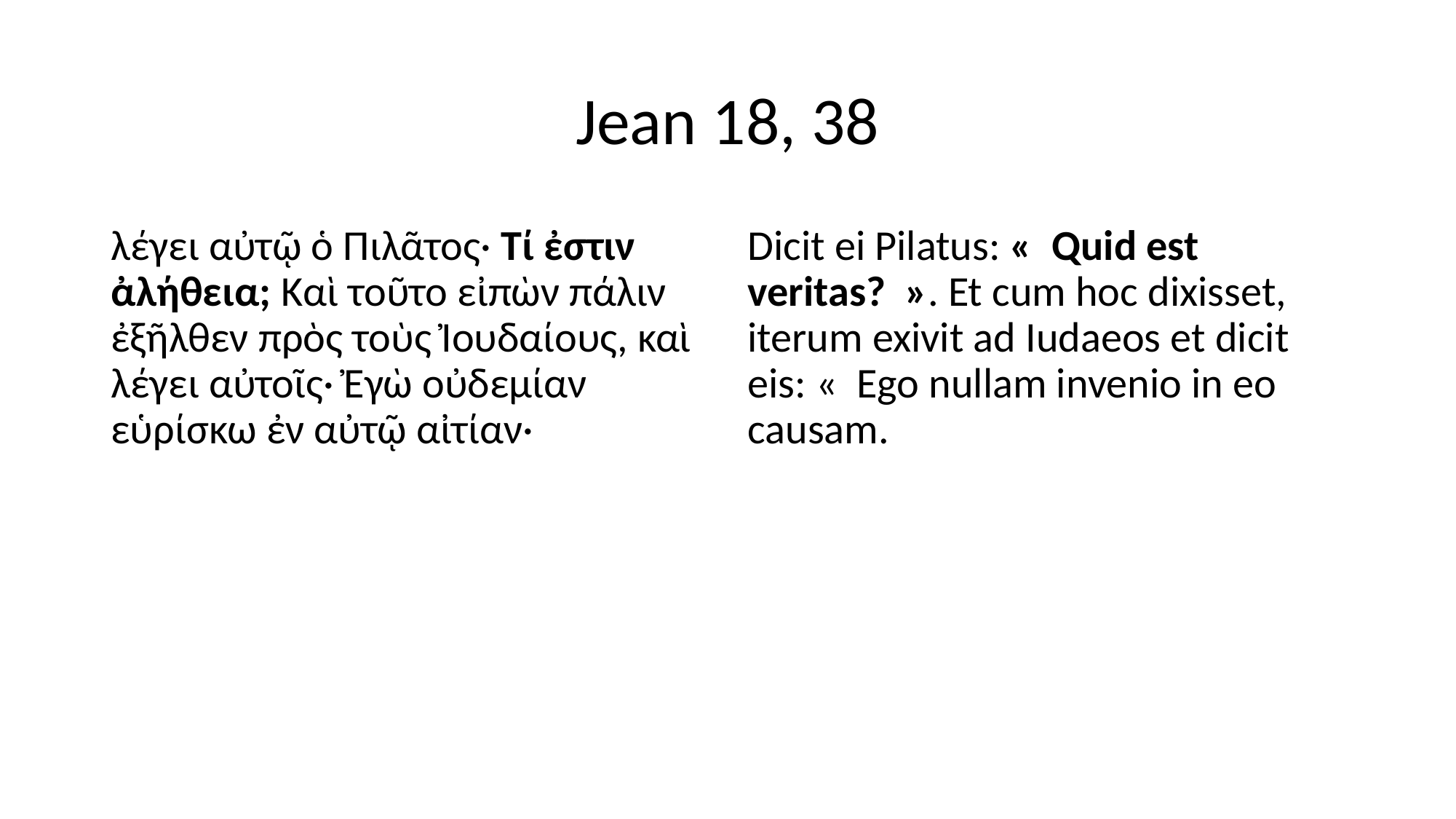

# Jean 18, 38
λέγει αὐτῷ ὁ Πιλᾶτος· Τί ἐστιν ἀλήθεια; Καὶ τοῦτο εἰπὼν πάλιν ἐξῆλθεν πρὸς τοὺς Ἰουδαίους, καὶ λέγει αὐτοῖς· Ἐγὼ οὐδεμίαν εὑρίσκω ἐν αὐτῷ αἰτίαν·
Dicit ei Pilatus: «  Quid est veritas?  ». Et cum hoc dixisset, iterum exivit ad Iudaeos et dicit eis: «  Ego nullam invenio in eo causam.